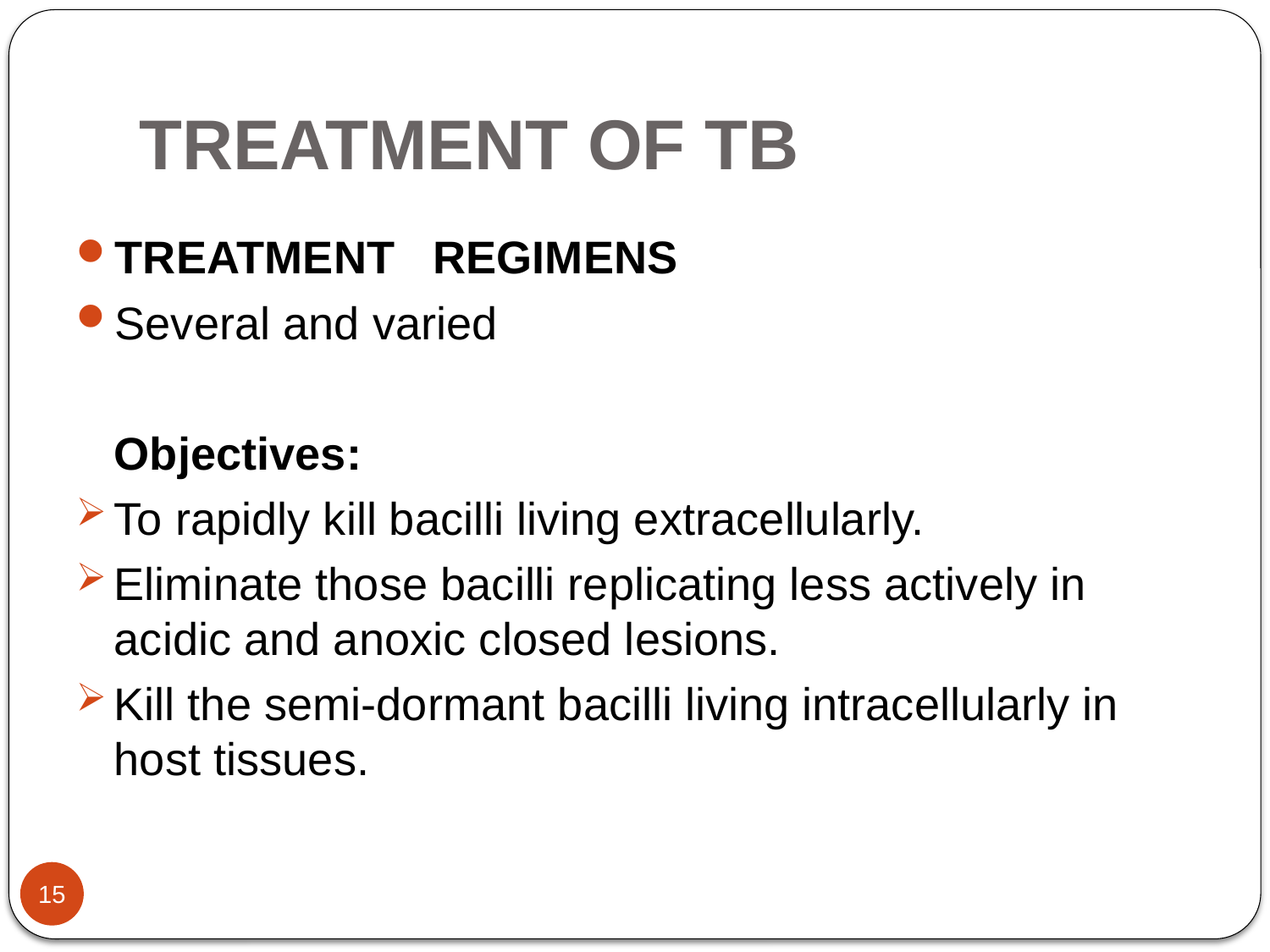

# TREATMENT OF TB
TREATMENT   REGIMENS
Several and varied

   Objectives:
To rapidly kill bacilli living extracellularly.
Eliminate those bacilli replicating less actively in acidic and anoxic closed lesions.
Kill the semi-dormant bacilli living intracellularly in host tissues.

15